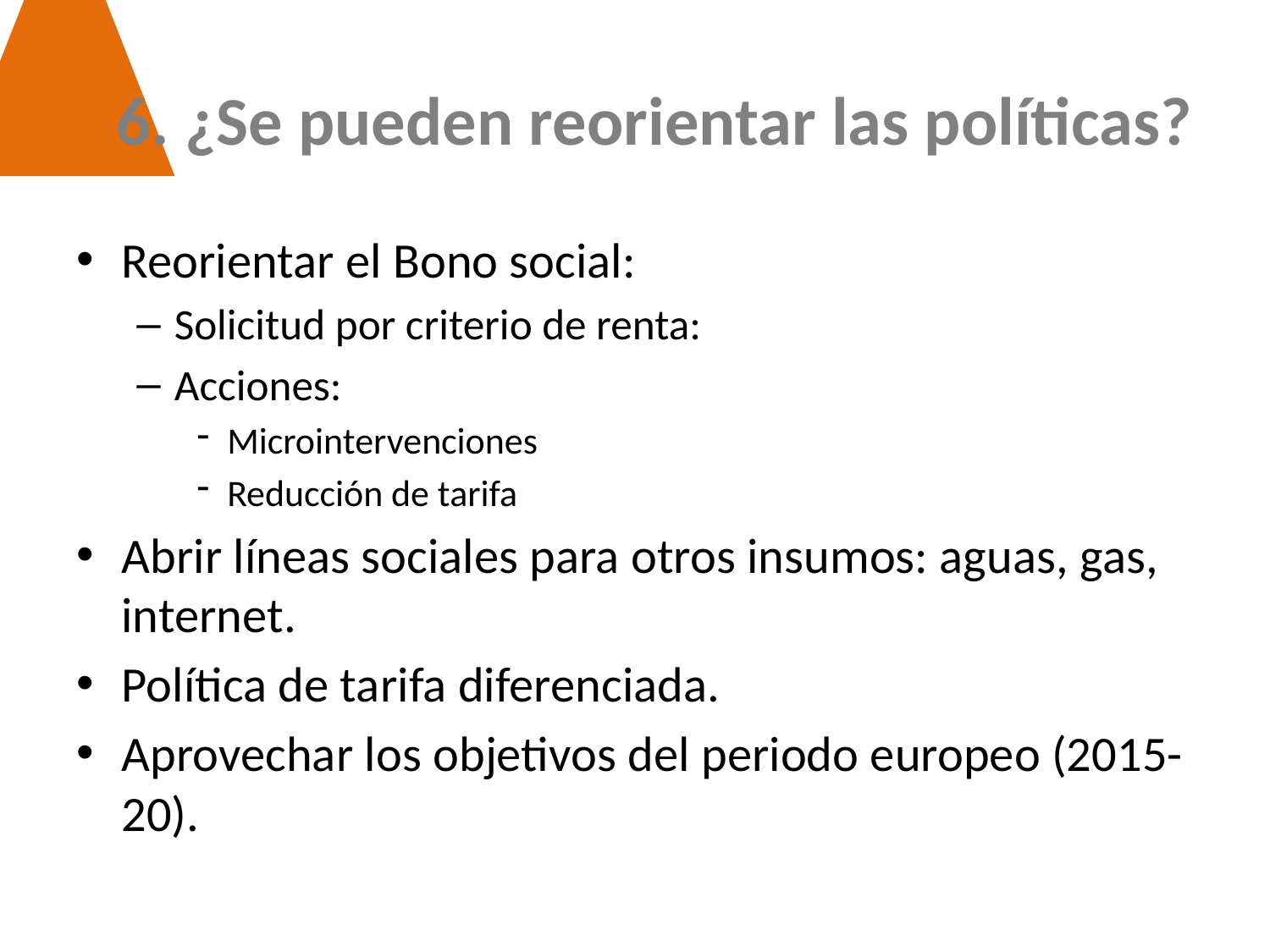

# 6. ¿Se pueden reorientar las políticas?
Reorientar el Bono social:
Solicitud por criterio de renta:
Acciones:
Microintervenciones
Reducción de tarifa
Abrir líneas sociales para otros insumos: aguas, gas, internet.
Política de tarifa diferenciada.
Aprovechar los objetivos del periodo europeo (2015-20).